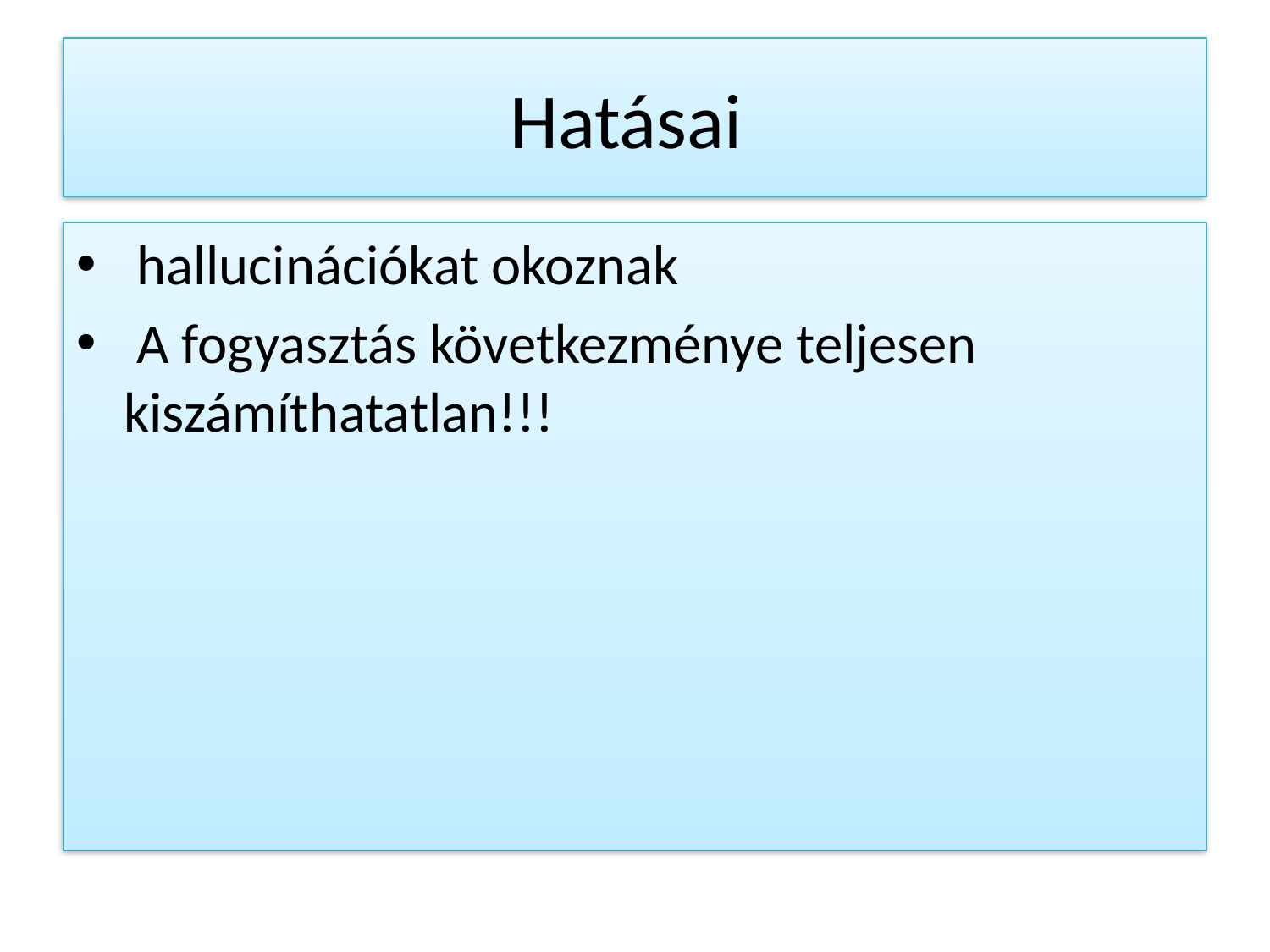

# Hatásai
 hallucinációkat okoznak
 A fogyasztás következménye teljesen kiszámíthatatlan!!!